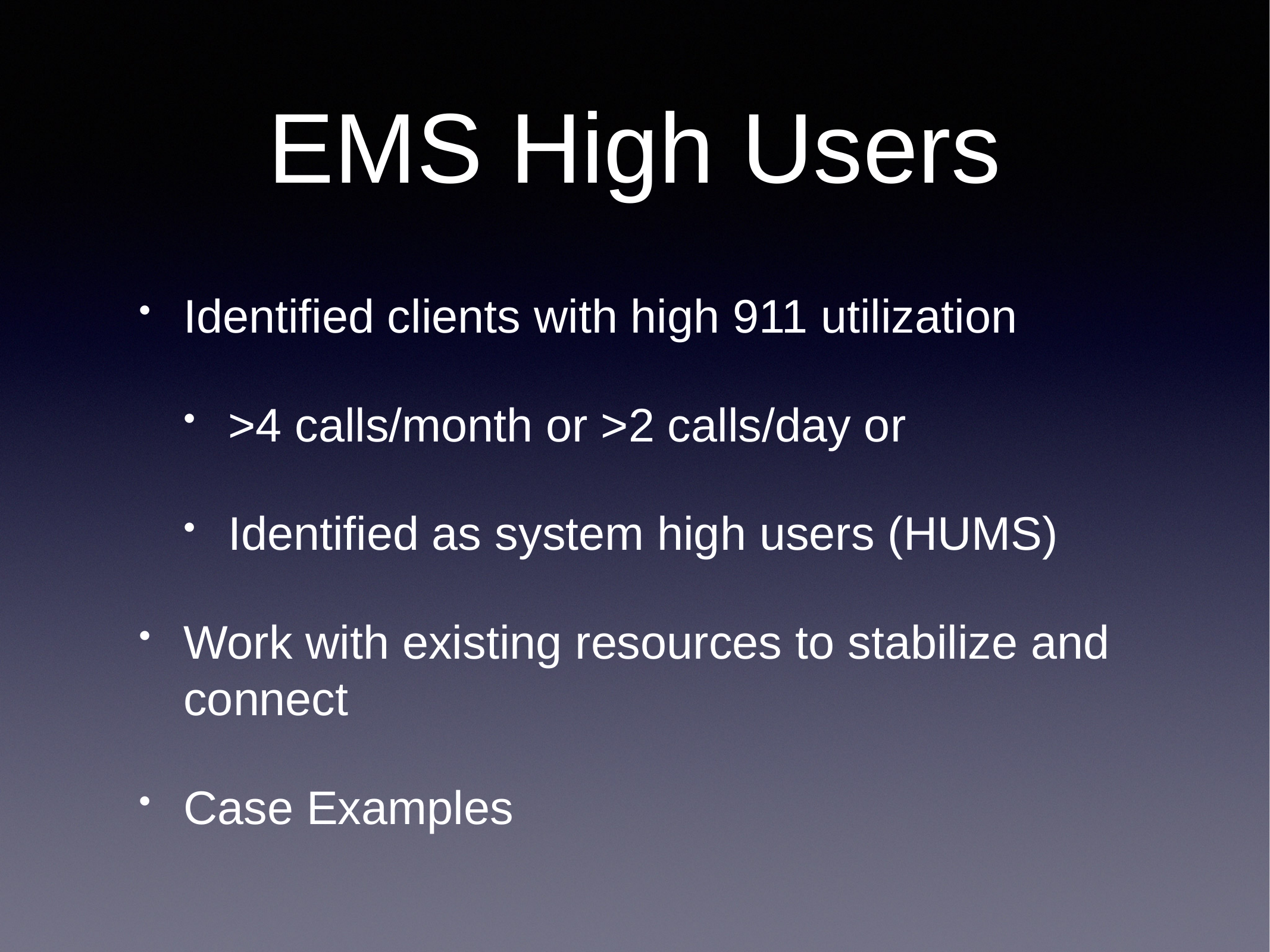

# EMS High Users
Identified clients with high 911 utilization
>4 calls/month or >2 calls/day or
Identified as system high users (HUMS)
Work with existing resources to stabilize and connect
Case Examples